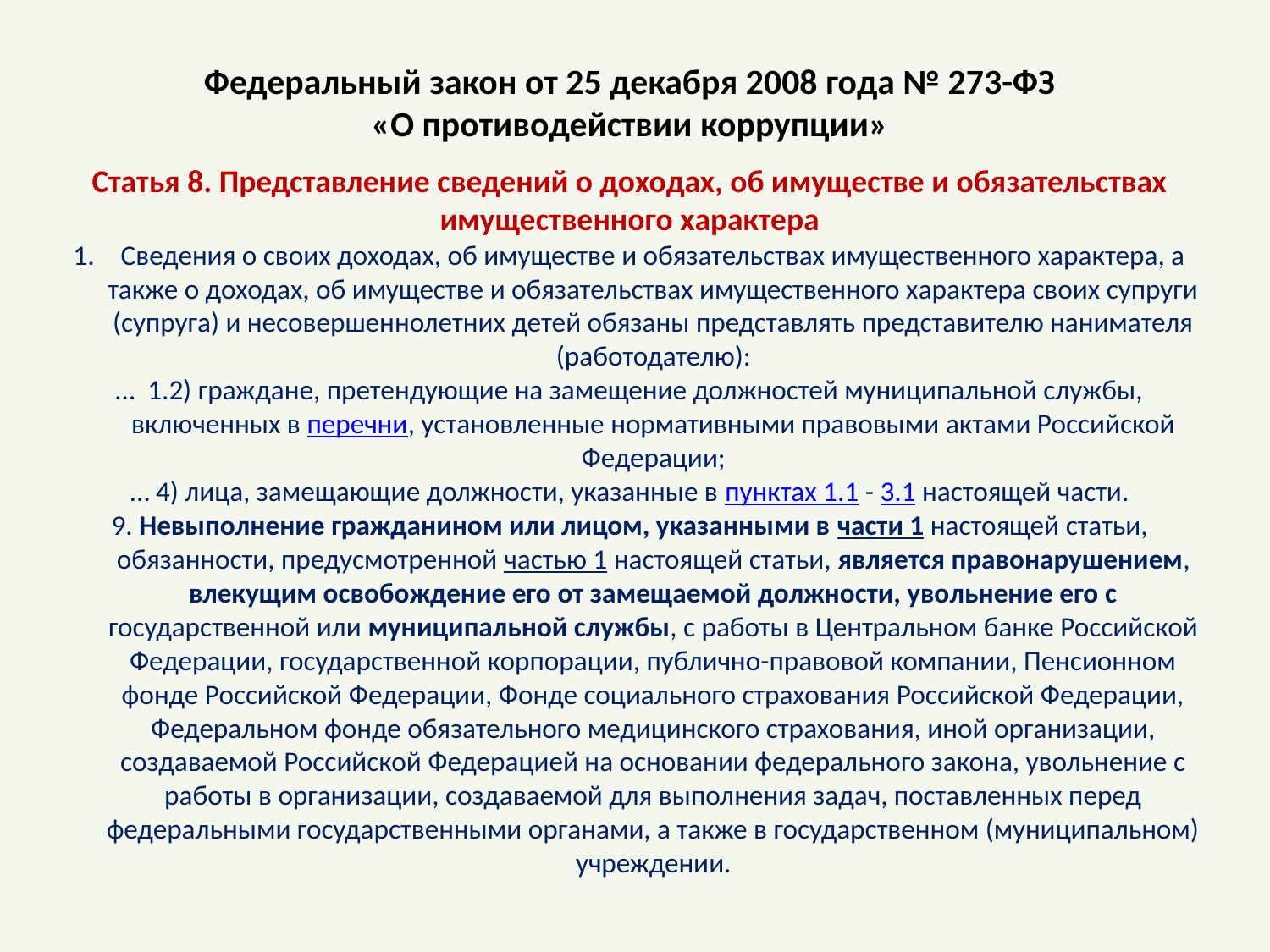

Федеральный закон от 25 декабря 2008 года № 273-ФЗ
 «О противодействии коррупции»

Статья 8. Представление сведений о доходах, об имуществе и обязательствах имущественного характера
Сведения о своих доходах, об имуществе и обязательствах имущественного характера, а также о доходах, об имуществе и обязательствах имущественного характера своих супруги (супруга) и несовершеннолетних детей обязаны представлять представителю нанимателя (работодателю):
…  1.2) граждане, претендующие на замещение должностей муниципальной службы, включенных в перечни, установленные нормативными правовыми актами Российской Федерации;
… 4) лица, замещающие должности, указанные в пунктах 1.1 - 3.1 настоящей части.
9. Невыполнение гражданином или лицом, указанными в части 1 настоящей статьи, обязанности, предусмотренной частью 1 настоящей статьи, является правонарушением, влекущим освобождение его от замещаемой должности, увольнение его с государственной или муниципальной службы, с работы в Центральном банке Российской Федерации, государственной корпорации, публично-правовой компании, Пенсионном фонде Российской Федерации, Фонде социального страхования Российской Федерации, Федеральном фонде обязательного медицинского страхования, иной организации, создаваемой Российской Федерацией на основании федерального закона, увольнение с работы в организации, создаваемой для выполнения задач, поставленных перед федеральными государственными органами, а также в государственном (муниципальном) учреждении.